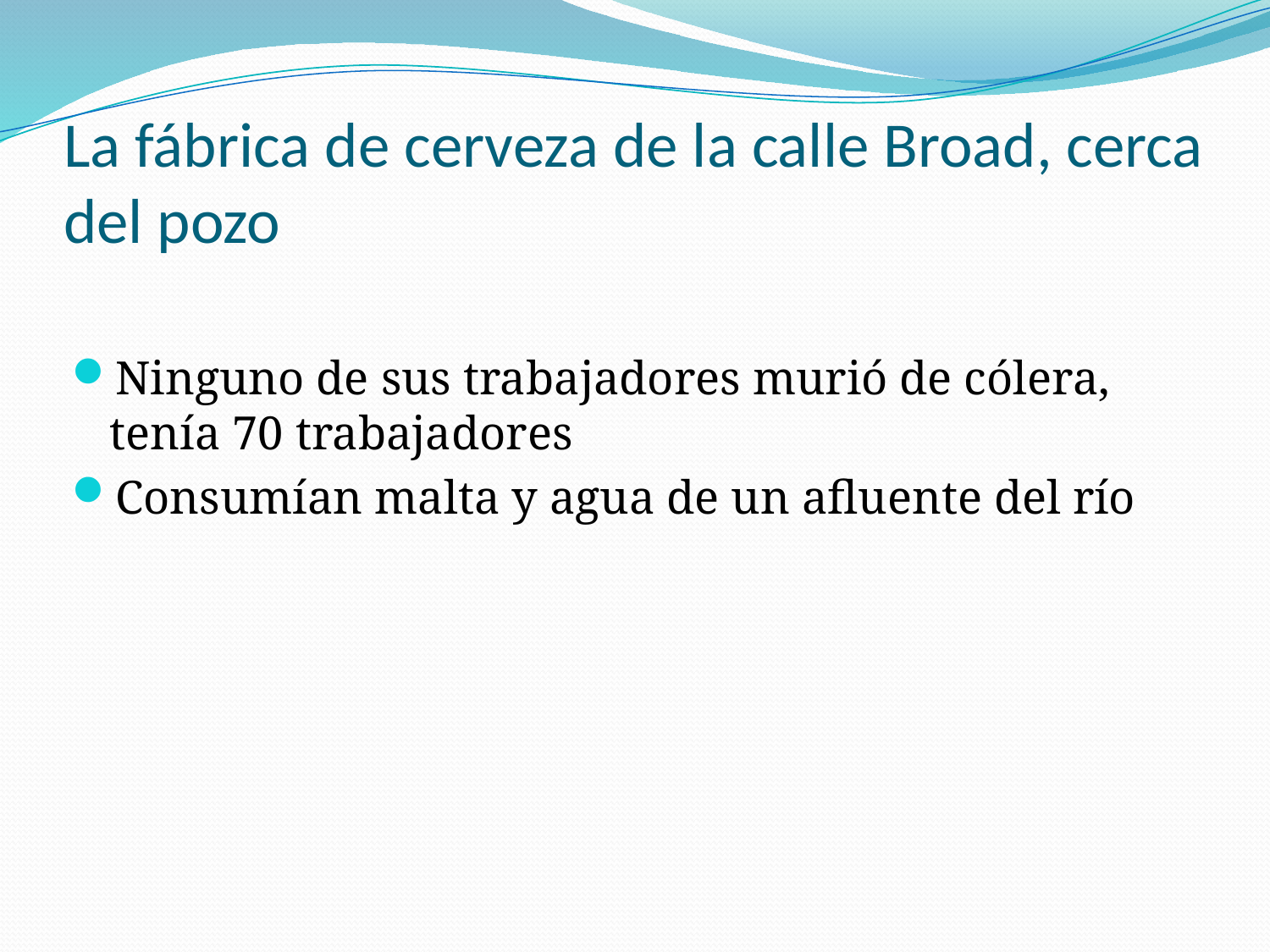

# La fábrica de cerveza de la calle Broad, cerca del pozo
Ninguno de sus trabajadores murió de cólera, tenía 70 trabajadores
Consumían malta y agua de un afluente del río